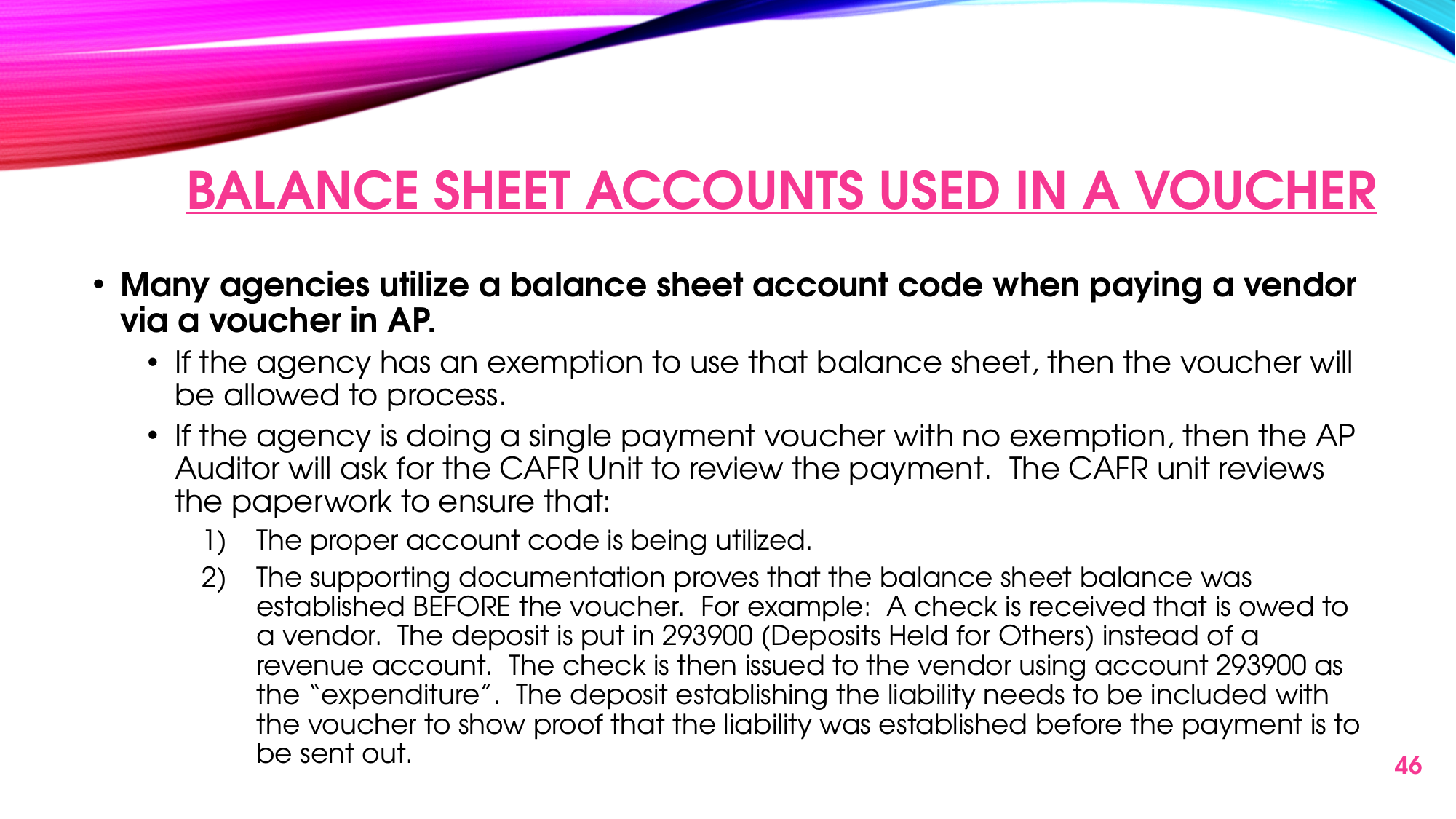

# Balance sheet accounts used in a voucher
Many agencies utilize a balance sheet account code when paying a vendor via a voucher in AP.
If the agency has an exemption to use that balance sheet, then the voucher will be allowed to process.
If the agency is doing a single payment voucher with no exemption, then the AP Auditor will ask for the CAFR Unit to review the payment.  The CAFR unit reviews the paperwork to ensure that:
The proper account code is being utilized.
The supporting documentation proves that the balance sheet balance was established BEFORE the voucher.  For example:  A check is received that is owed to a vendor.  The deposit is put in 293900 (Deposits Held for Others) instead of a revenue account.  The check is then issued to the vendor using account 293900 as the “expenditure”.  The deposit establishing the liability needs to be included with the voucher to show proof that the liability was established before the payment is to be sent out.
46